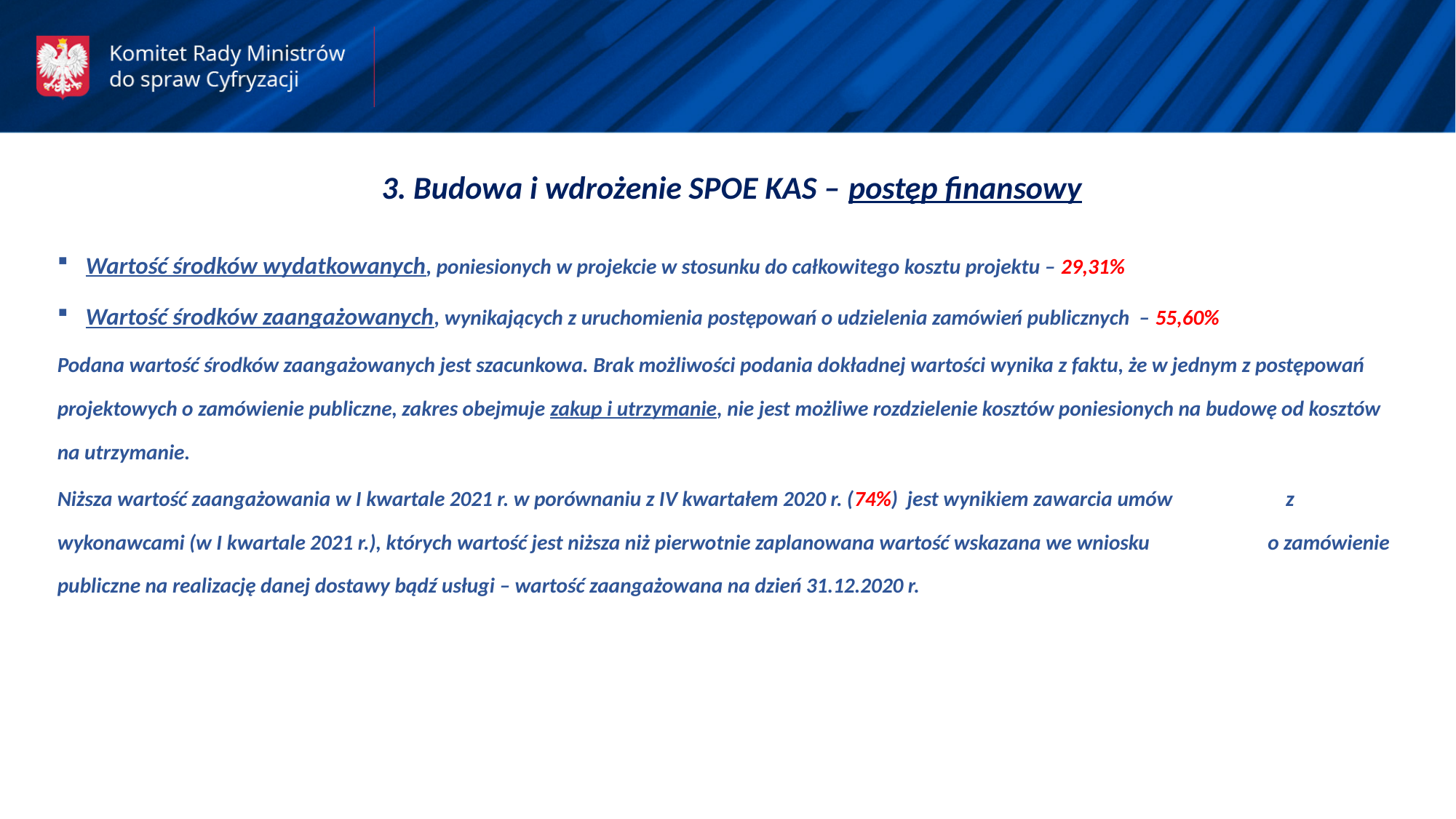

3. Budowa i wdrożenie SPOE KAS – postęp finansowy

Wartość środków wydatkowanych, poniesionych w projekcie w stosunku do całkowitego kosztu projektu – 29,31%
Wartość środków zaangażowanych, wynikających z uruchomienia postępowań o udzielenia zamówień publicznych  – 55,60%
Podana wartość środków zaangażowanych jest szacunkowa. Brak możliwości podania dokładnej wartości wynika z faktu, że w jednym z postępowań projektowych o zamówienie publiczne, zakres obejmuje zakup i utrzymanie, nie jest możliwe rozdzielenie kosztów poniesionych na budowę od kosztów na utrzymanie.
Niższa wartość zaangażowania w I kwartale 2021 r. w porównaniu z IV kwartałem 2020 r. (74%)  jest wynikiem zawarcia umów                        z wykonawcami (w I kwartale 2021 r.), których wartość jest niższa niż pierwotnie zaplanowana wartość wskazana we wniosku                         o zamówienie publiczne na realizację danej dostawy bądź usługi – wartość zaangażowana na dzień 31.12.2020 r.